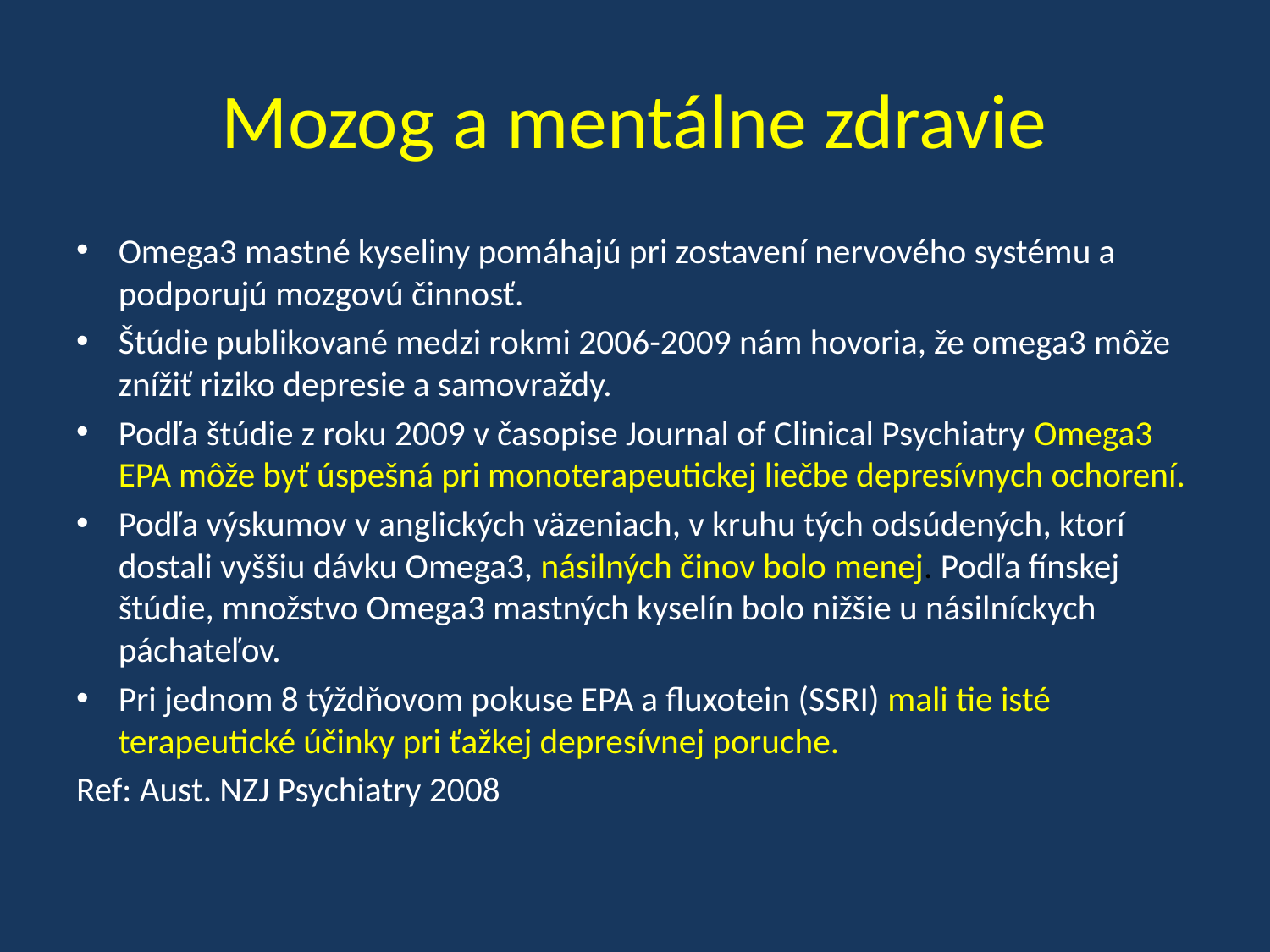

# Mozog a mentálne zdravie
Omega3 mastné kyseliny pomáhajú pri zostavení nervového systému a podporujú mozgovú činnosť.
Štúdie publikované medzi rokmi 2006-2009 nám hovoria, že omega3 môže znížiť riziko depresie a samovraždy.
Podľa štúdie z roku 2009 v časopise Journal of Clinical Psychiatry Omega3 EPA môže byť úspešná pri monoterapeutickej liečbe depresívnych ochorení.
Podľa výskumov v anglických väzeniach, v kruhu tých odsúdených, ktorí dostali vyššiu dávku Omega3, násilných činov bolo menej. Podľa fínskej štúdie, množstvo Omega3 mastných kyselín bolo nižšie u násilníckych páchateľov.
Pri jednom 8 týždňovom pokuse EPA a fluxotein (SSRI) mali tie isté terapeutické účinky pri ťažkej depresívnej poruche.
Ref: Aust. NZJ Psychiatry 2008